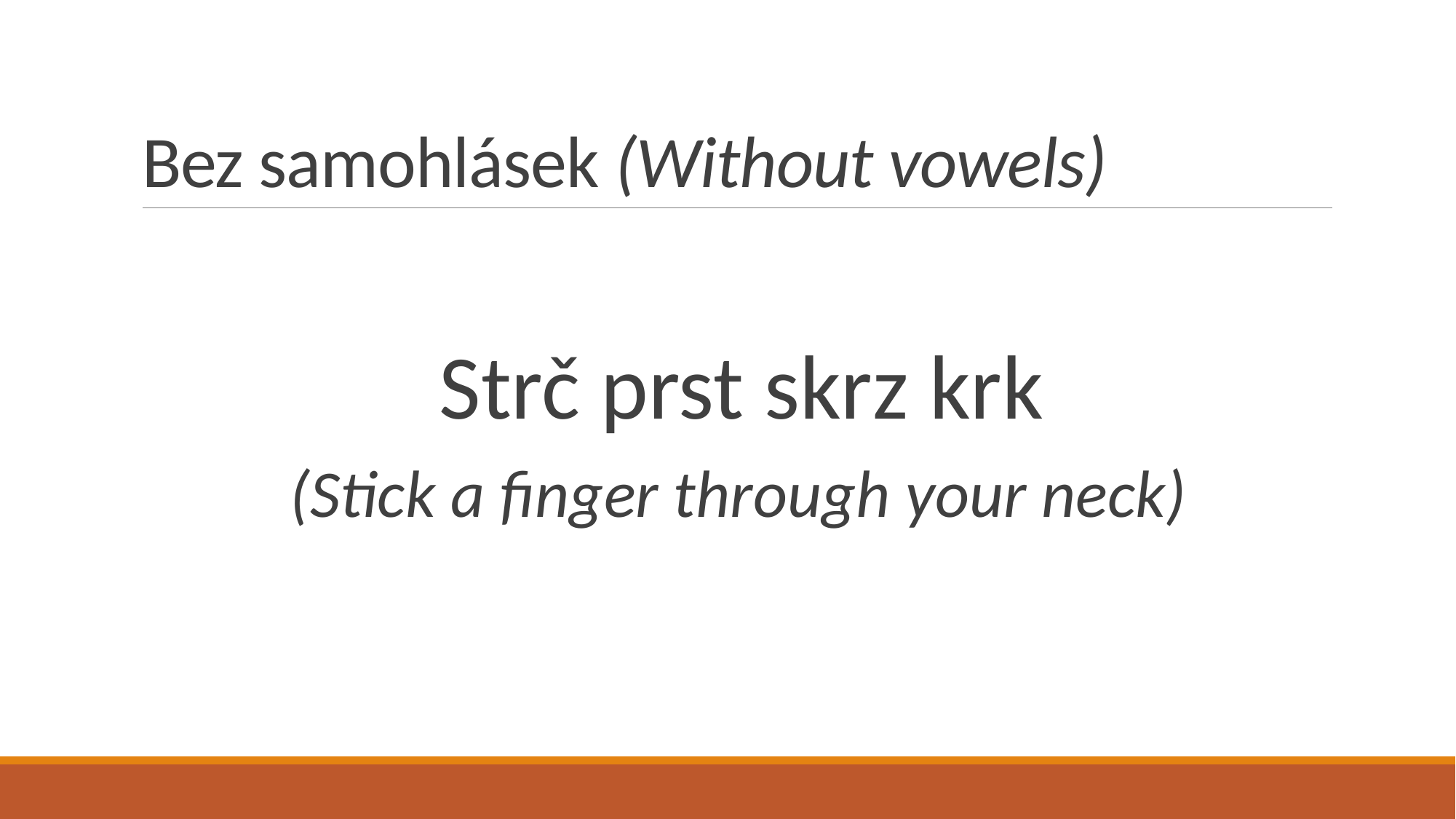

# Bez samohlásek (Without vowels)
Strč prst skrz krk
(Stick a finger through your neck)